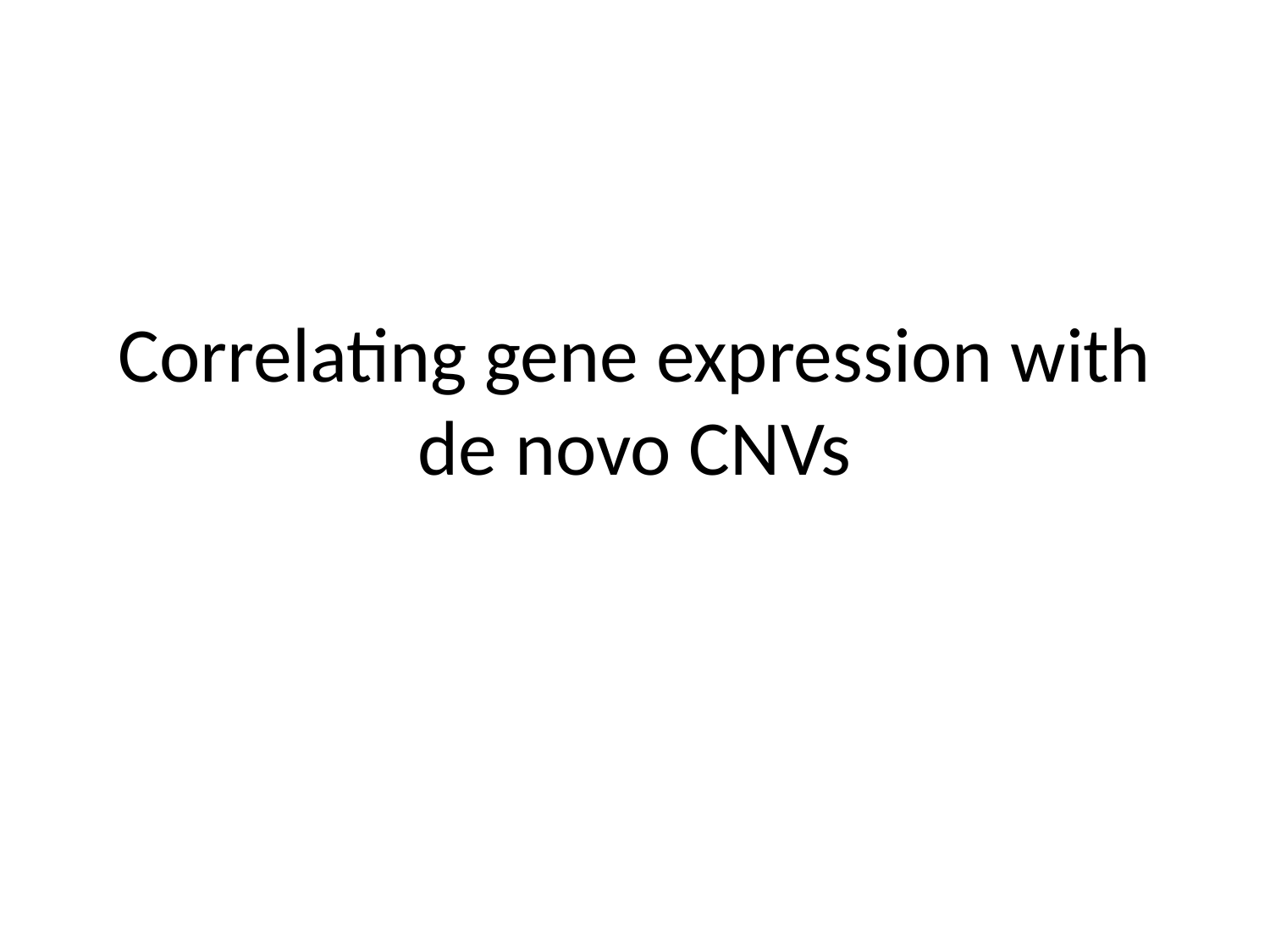

# Correlating gene expression with de novo CNVs